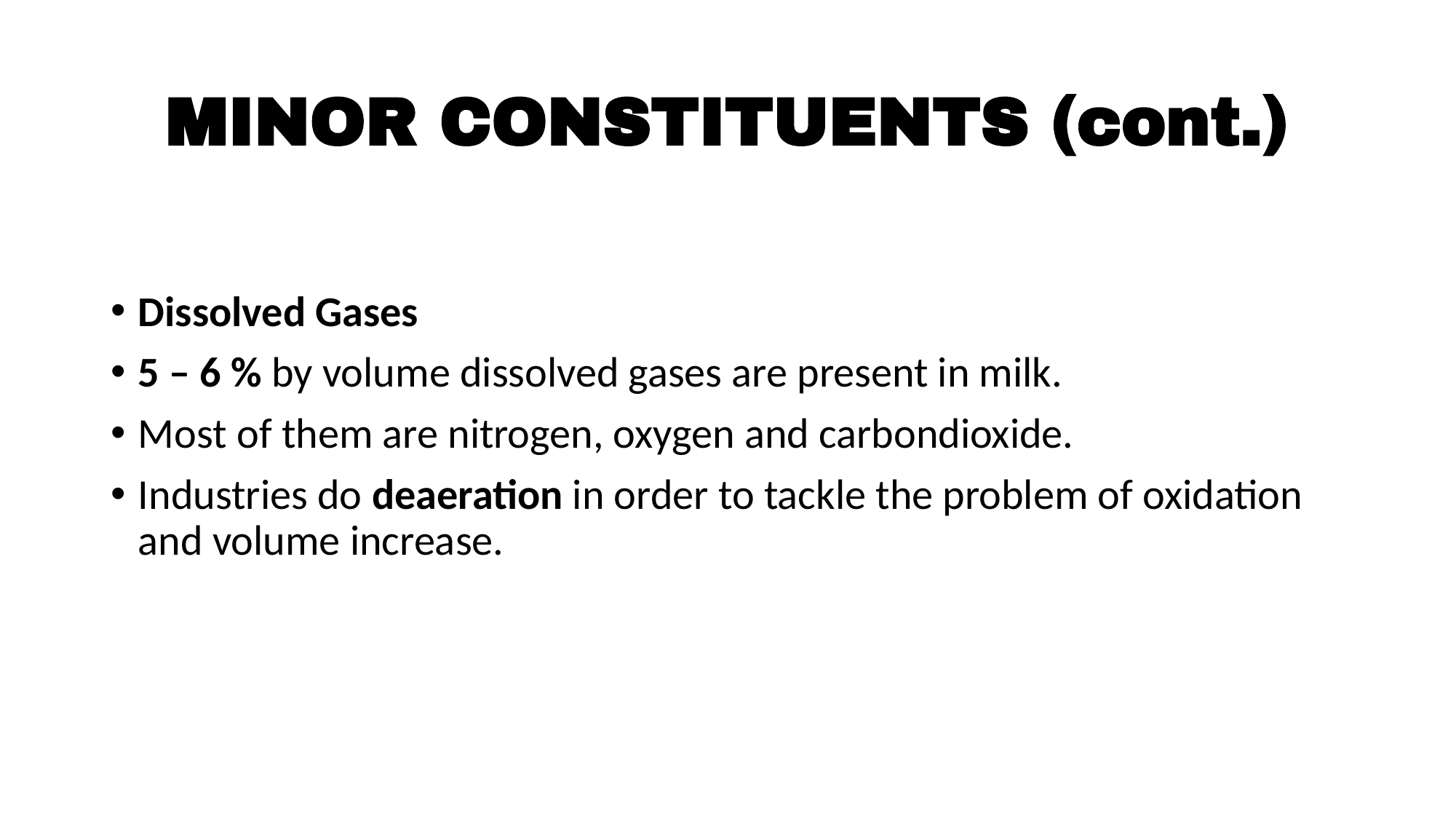

# MINOR CONSTITUENTS (cont.)

Dissolved Gases
5 – 6 % by volume dissolved gases are present in milk.
Most of them are nitrogen, oxygen and carbondioxide.
Industries do deaeration in order to tackle the problem of oxidation and volume increase.